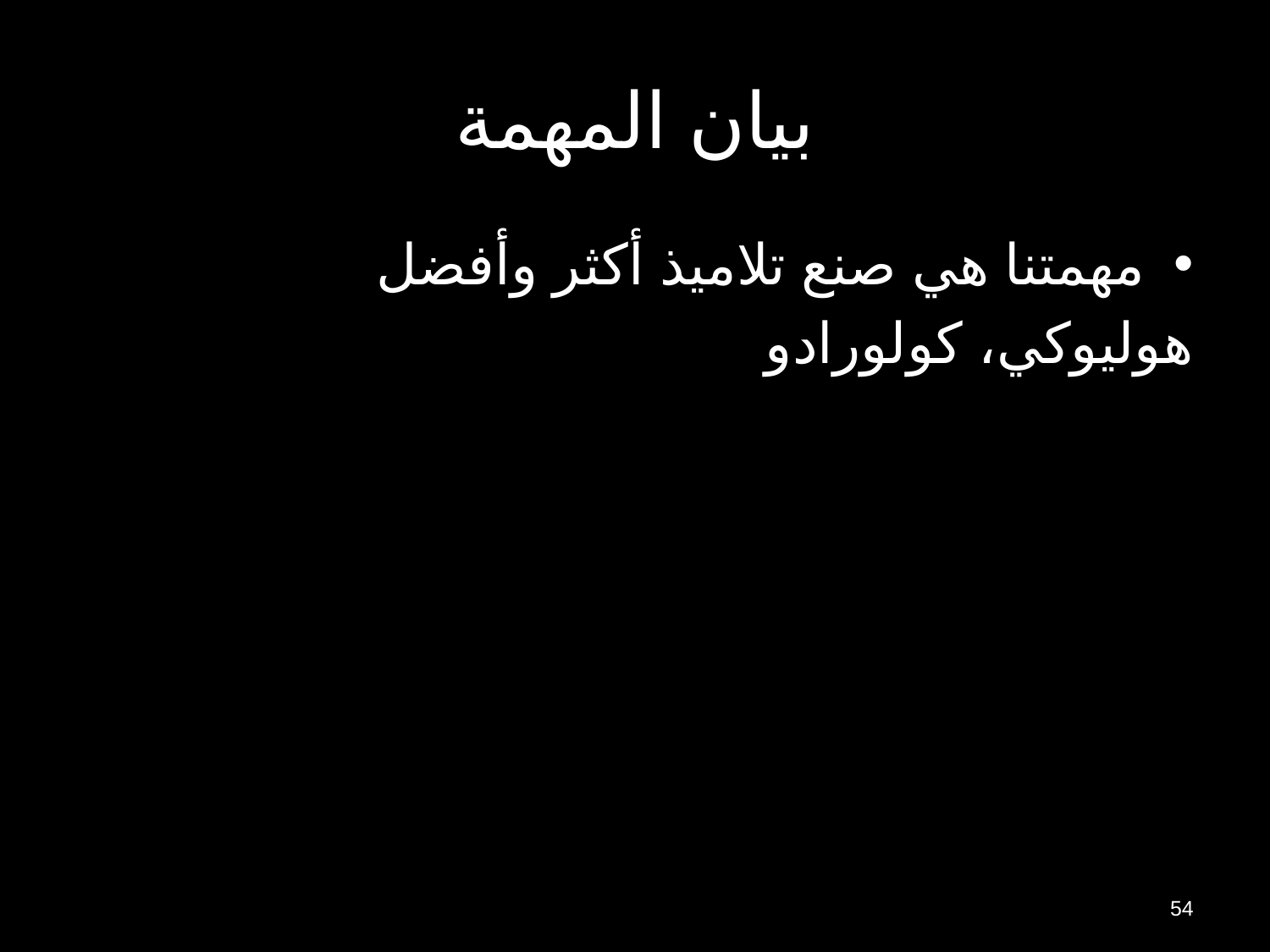

# بيان المهمة
مهمتنا هي صنع تلاميذ أكثر وأفضل
	هوليوكي، كولورادو

54